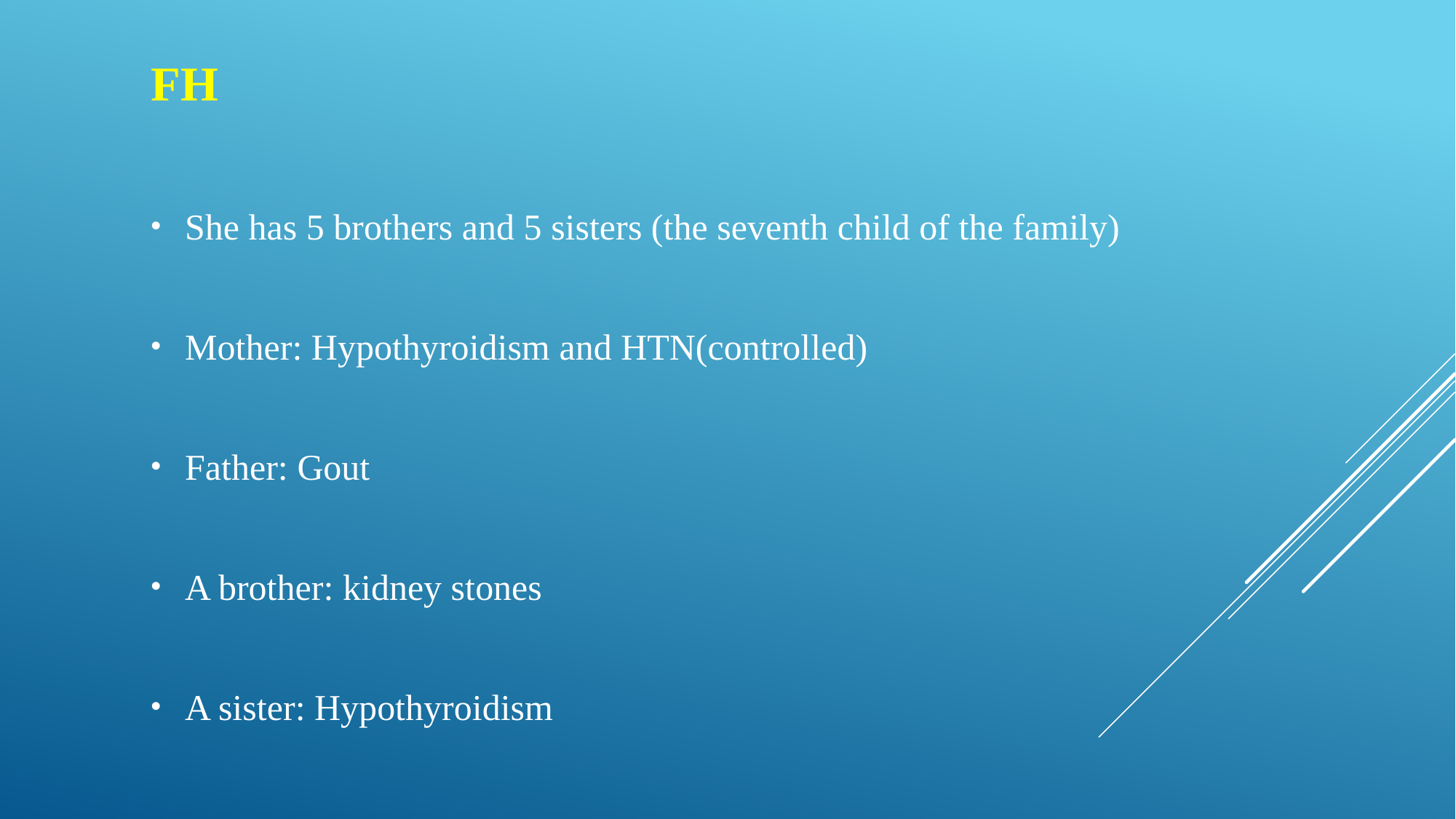

FH

She has 5 brothers and 5 sisters (the seventh child of the family)

Mother: Hypothyroidism and HTN(controlled)

Father: Gout

A brother: kidney stones

A sister: Hypothyroidism
#